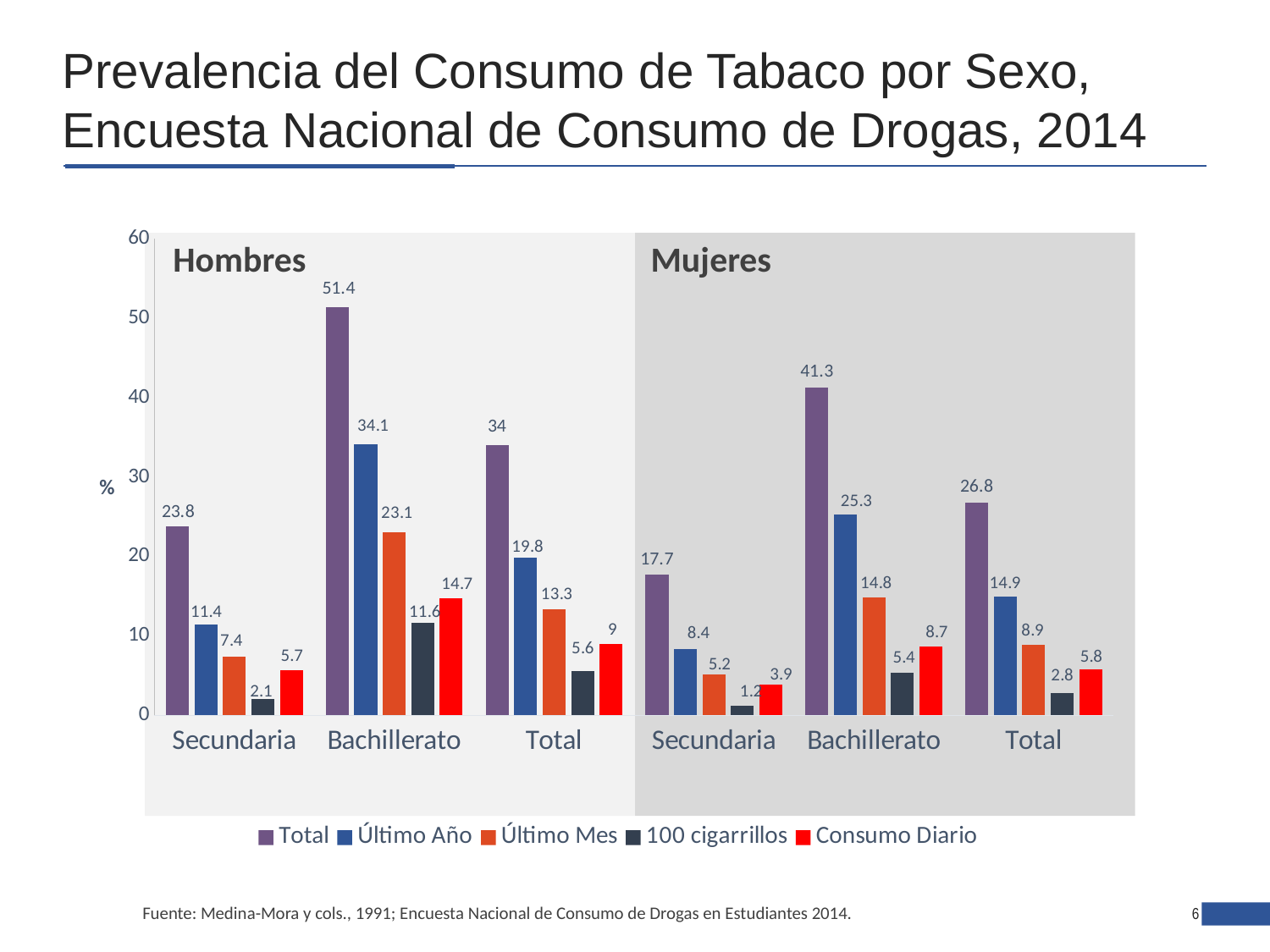

# Prevalencia del Consumo de Tabaco por Sexo, Encuesta Nacional de Consumo de Drogas, 2014

### Chart

| Category | Total | Último Año | Último Mes | 100 cigarrillos | Consumo Diario |
|---|---|---|---|---|---|
| Secundaria | 23.8 | 11.4 | 7.4 | 2.1 | 5.7 |
| Bachillerato | 51.4 | 34.1 | 23.1 | 11.6 | 14.7 |
| Total | 34.0 | 19.8 | 13.3 | 5.6 | 9.0 |
| Secundaria | 17.7 | 8.4 | 5.2 | 1.2 | 3.9 |
| Bachillerato | 41.3 | 25.3 | 14.8 | 5.4 | 8.7 |
| Total | 26.8 | 14.9 | 8.9 | 2.8 | 5.8 |
Mujeres
Hombres

Fuente: Medina-Mora y cols., 1991; Encuesta Nacional de Consumo de Drogas en Estudiantes 2014.